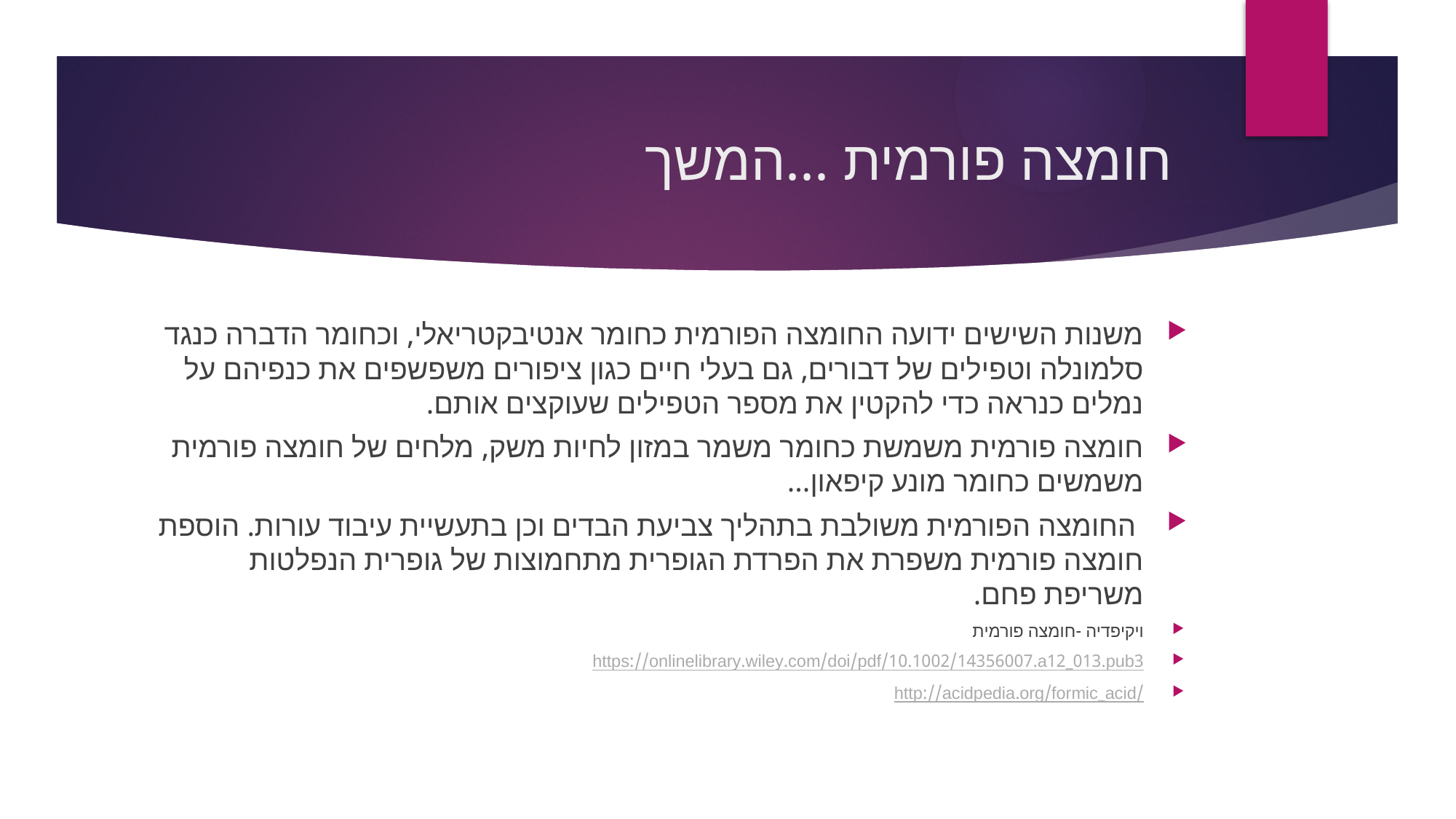

# חומצה פורמית ...המשך
משנות השישים ידועה החומצה הפורמית כחומר אנטיבקטריאלי, וכחומר הדברה כנגד סלמונלה וטפילים של דבורים, גם בעלי חיים כגון ציפורים משפשפים את כנפיהם על נמלים כנראה כדי להקטין את מספר הטפילים שעוקצים אותם.
חומצה פורמית משמשת כחומר משמר במזון לחיות משק, מלחים של חומצה פורמית משמשים כחומר מונע קיפאון...
 החומצה הפורמית משולבת בתהליך צביעת הבדים וכן בתעשיית עיבוד עורות. הוספת חומצה פורמית משפרת את הפרדת הגופרית מתחמוצות של גופרית הנפלטות משריפת פחם.
ויקיפדיה -חומצה פורמית
https://onlinelibrary.wiley.com/doi/pdf/10.1002/14356007.a12_013.pub3
http://acidpedia.org/formic_acid/